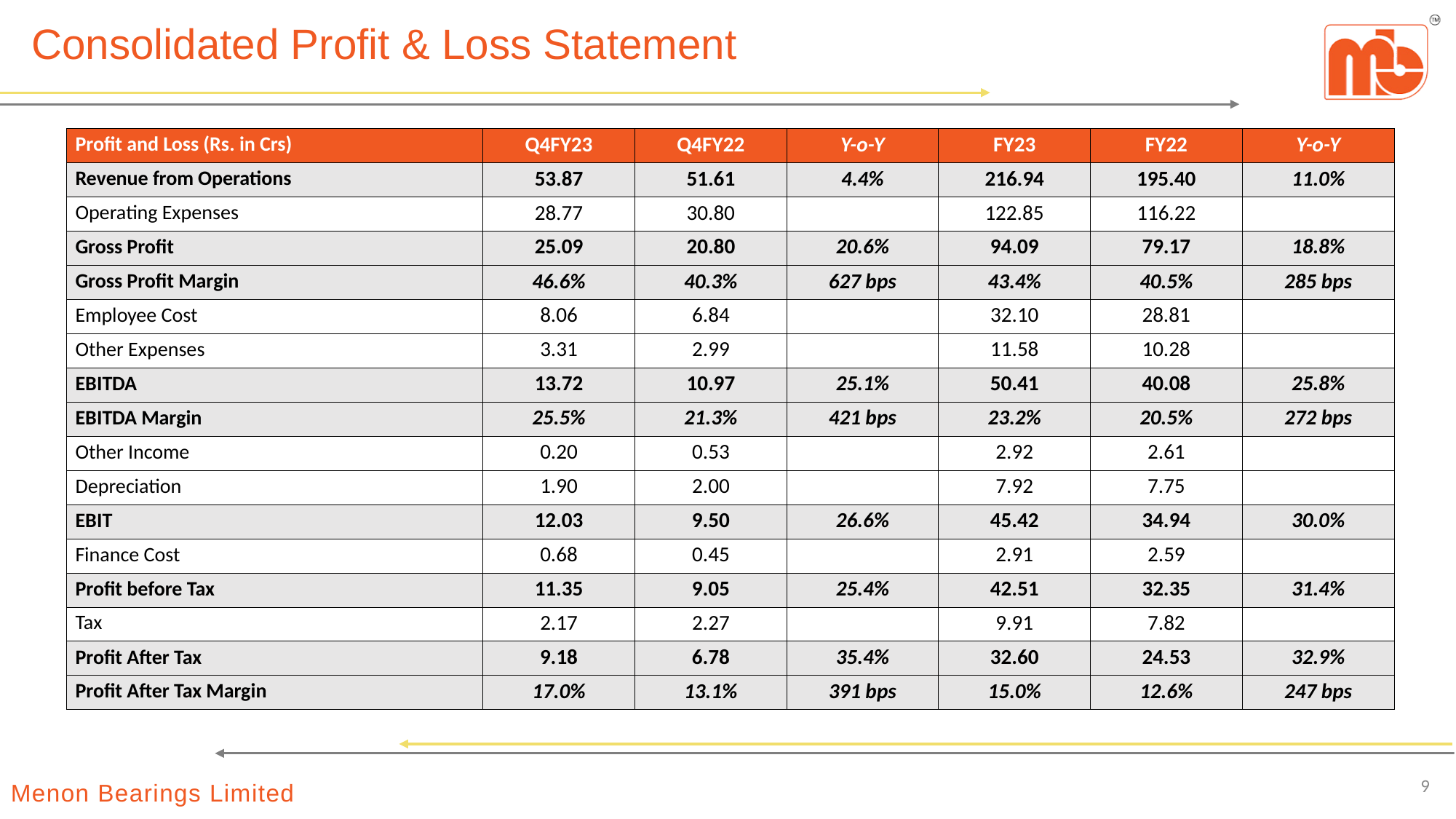

# Consolidated Profit & Loss Statement
| Profit and Loss (Rs. in Crs) | Q4FY23 | Q4FY22 | Y-o-Y | FY23 | FY22 | Y-o-Y |
| --- | --- | --- | --- | --- | --- | --- |
| Revenue from Operations | 53.87 | 51.61 | 4.4% | 216.94 | 195.40 | 11.0% |
| Operating Expenses | 28.77 | 30.80 |  | 122.85 | 116.22 |  |
| Gross Profit | 25.09 | 20.80 | 20.6% | 94.09 | 79.17 | 18.8% |
| Gross Profit Margin | 46.6% | 40.3% | 627 bps | 43.4% | 40.5% | 285 bps |
| Employee Cost | 8.06 | 6.84 |  | 32.10 | 28.81 |  |
| Other Expenses | 3.31 | 2.99 |  | 11.58 | 10.28 |  |
| EBITDA | 13.72 | 10.97 | 25.1% | 50.41 | 40.08 | 25.8% |
| EBITDA Margin | 25.5% | 21.3% | 421 bps | 23.2% | 20.5% | 272 bps |
| Other Income | 0.20 | 0.53 |  | 2.92 | 2.61 |  |
| Depreciation | 1.90 | 2.00 |  | 7.92 | 7.75 |  |
| EBIT | 12.03 | 9.50 | 26.6% | 45.42 | 34.94 | 30.0% |
| Finance Cost | 0.68 | 0.45 |  | 2.91 | 2.59 |  |
| Profit before Tax | 11.35 | 9.05 | 25.4% | 42.51 | 32.35 | 31.4% |
| Tax | 2.17 | 2.27 |  | 9.91 | 7.82 |  |
| Profit After Tax | 9.18 | 6.78 | 35.4% | 32.60 | 24.53 | 32.9% |
| Profit After Tax Margin | 17.0% | 13.1% | 391 bps | 15.0% | 12.6% | 247 bps |
9